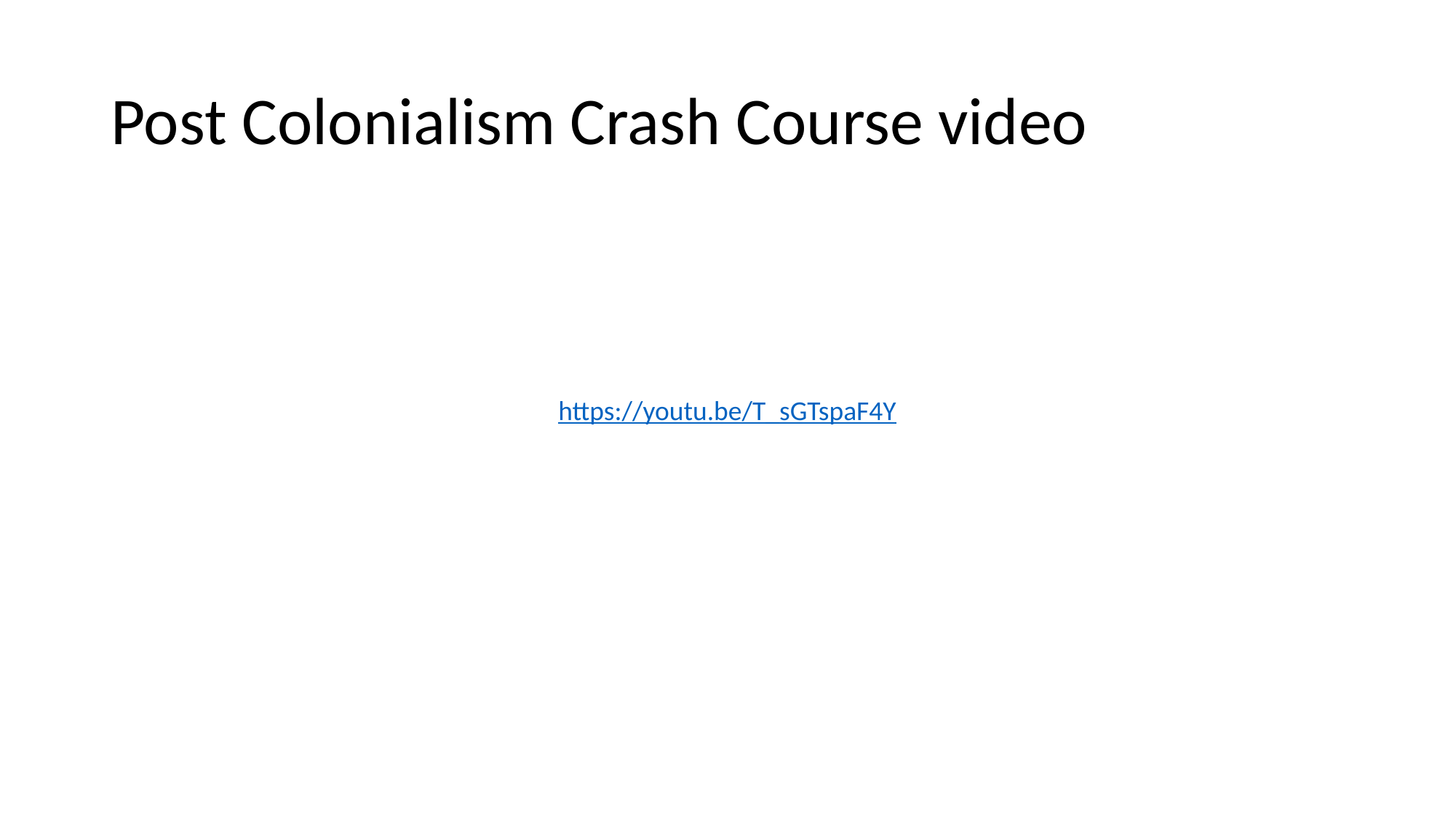

# Post Colonialism Crash Course video

https://youtu.be/T_sGTspaF4Y